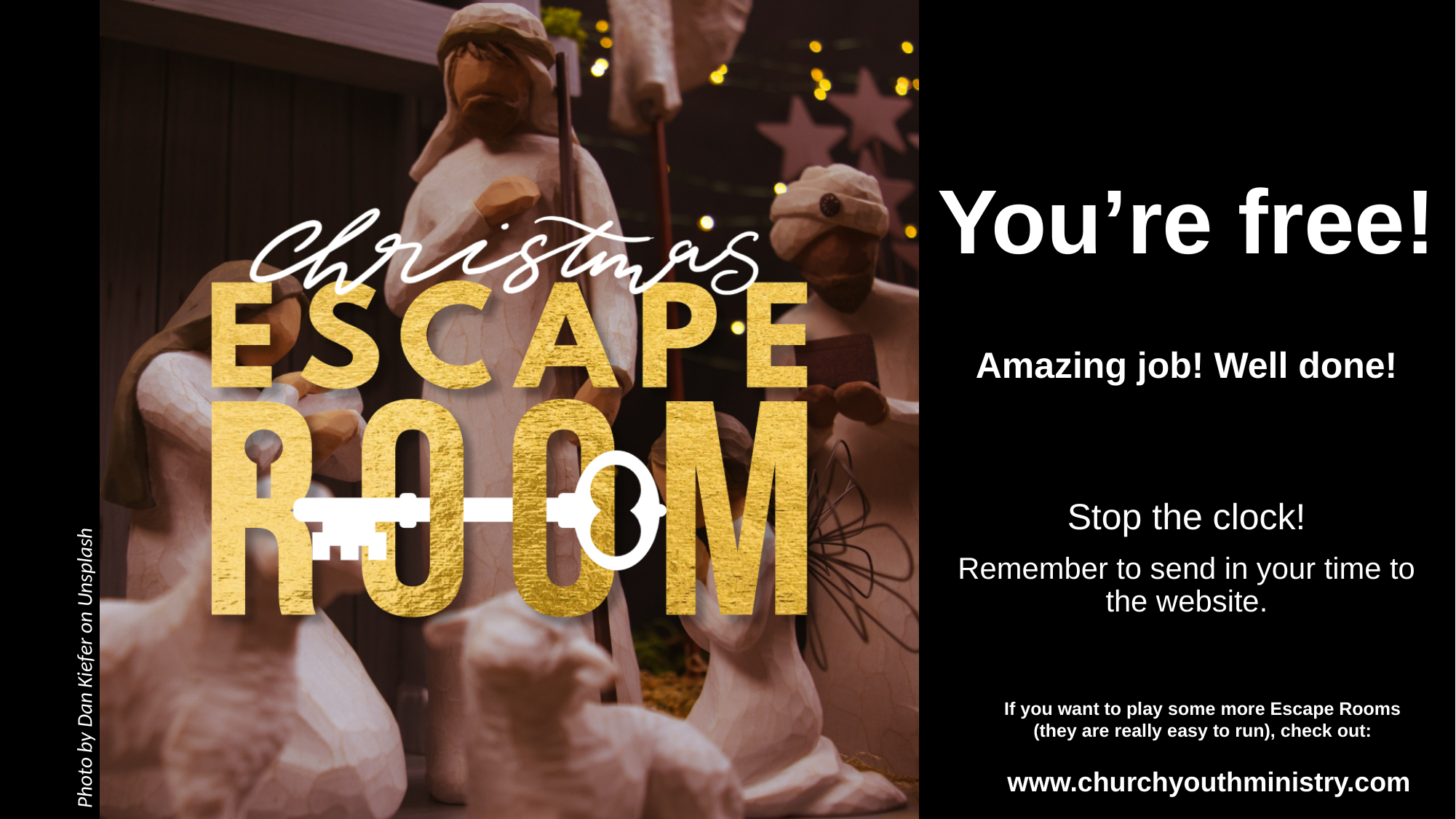

# You’re free!
Amazing job! Well done!
Stop the clock!
Remember to send in your time to the website.

If you want to play some more Escape Rooms (they are really easy to run), check out:
www.churchyouthministry.com